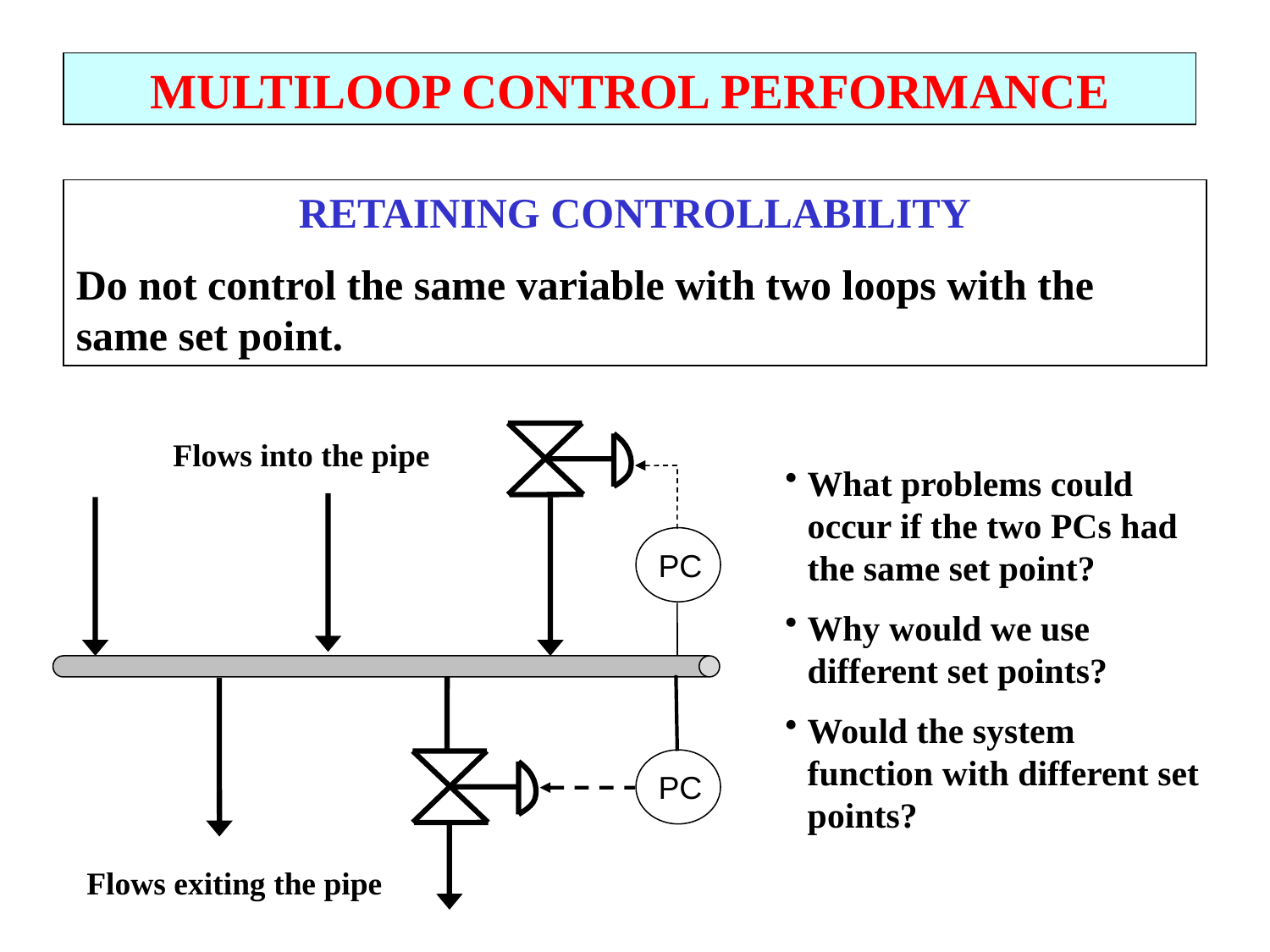

MULTILOOP CONTROL PERFORMANCE
RETAINING CONTROLLABILITY
Do not control the same variable with two loops with the same set point.

Flows into the pipe

PC

PC

Flows exiting the pipe
What problems could occur if the two PCs had the same set point?
Why would we use different set points?
Would the system function with different set points?